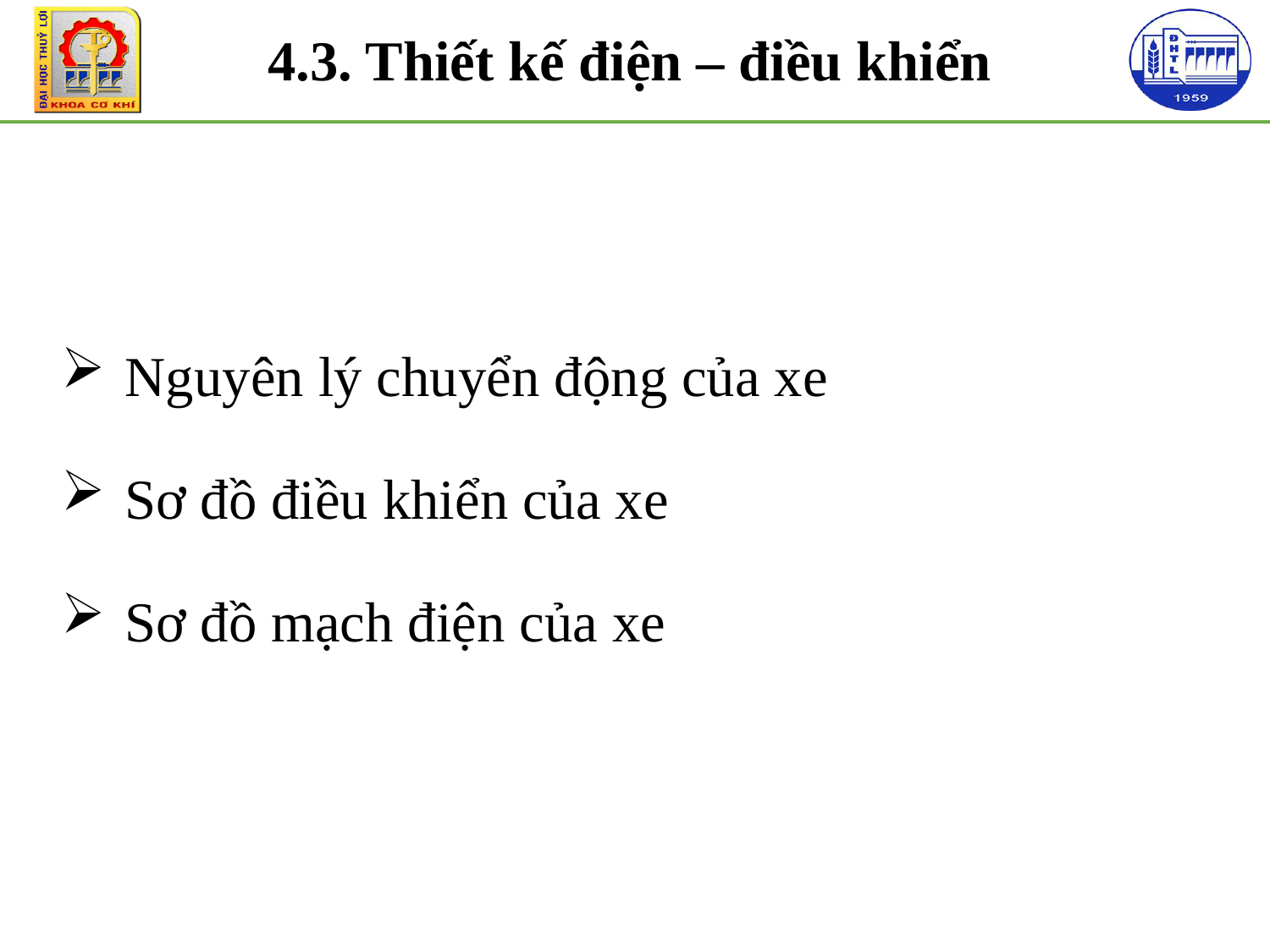

4.3. Thiết kế điện – điều khiển
Nguyên lý chuyển động của xe
Sơ đồ điều khiển của xe
Sơ đồ mạch điện của xe

.